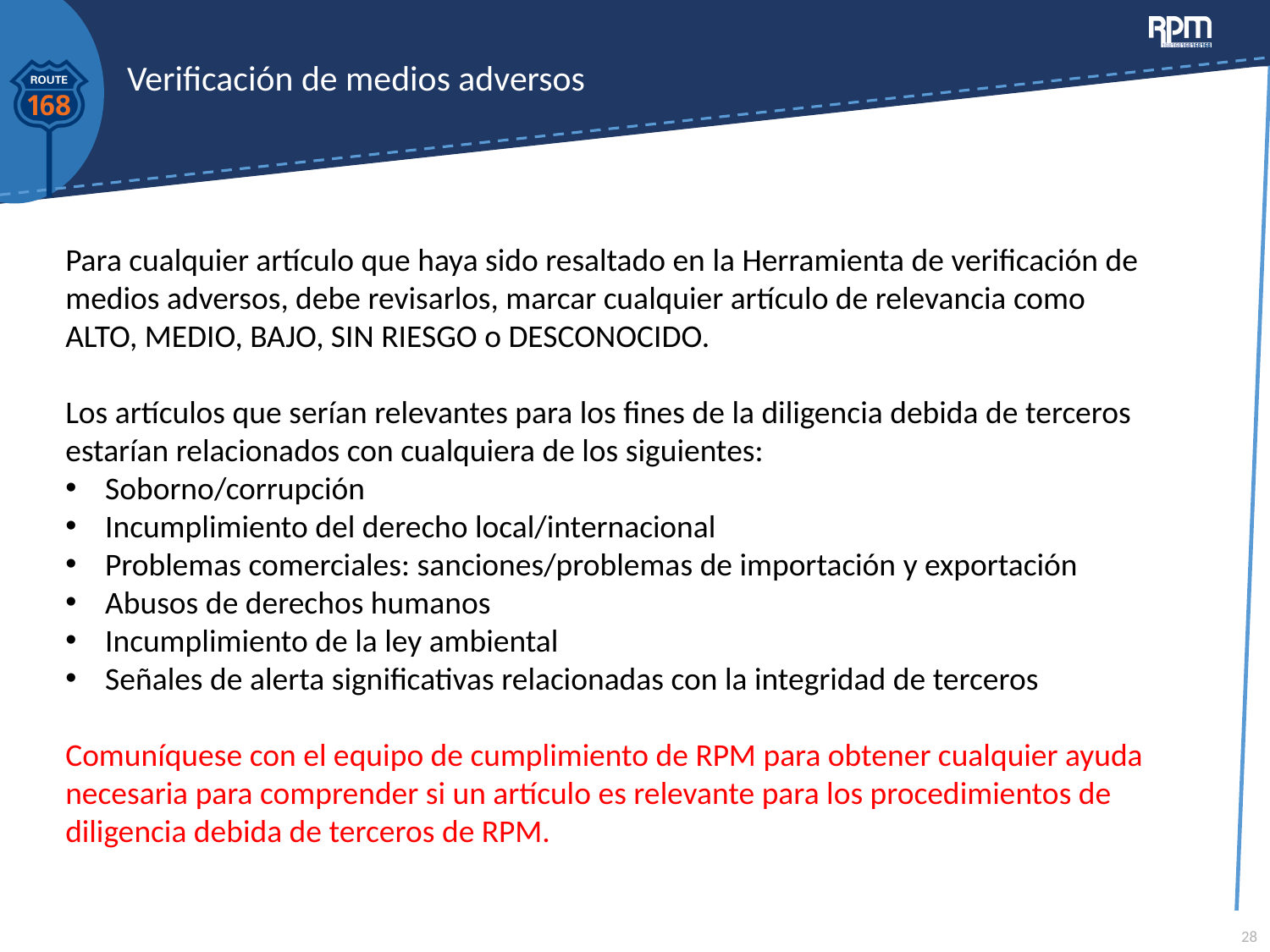

# Verificación de medios adversos
Para cualquier artículo que haya sido resaltado en la Herramienta de verificación de medios adversos, debe revisarlos, marcar cualquier artículo de relevancia como ALTO, MEDIO, BAJO, SIN RIESGO o DESCONOCIDO.

Los artículos que serían relevantes para los fines de la diligencia debida de terceros estarían relacionados con cualquiera de los siguientes:
Soborno/corrupción
Incumplimiento del derecho local/internacional
Problemas comerciales: sanciones/problemas de importación y exportación
Abusos de derechos humanos
Incumplimiento de la ley ambiental
Señales de alerta significativas relacionadas con la integridad de terceros

Comuníquese con el equipo de cumplimiento de RPM para obtener cualquier ayuda necesaria para comprender si un artículo es relevante para los procedimientos de diligencia debida de terceros de RPM.
28